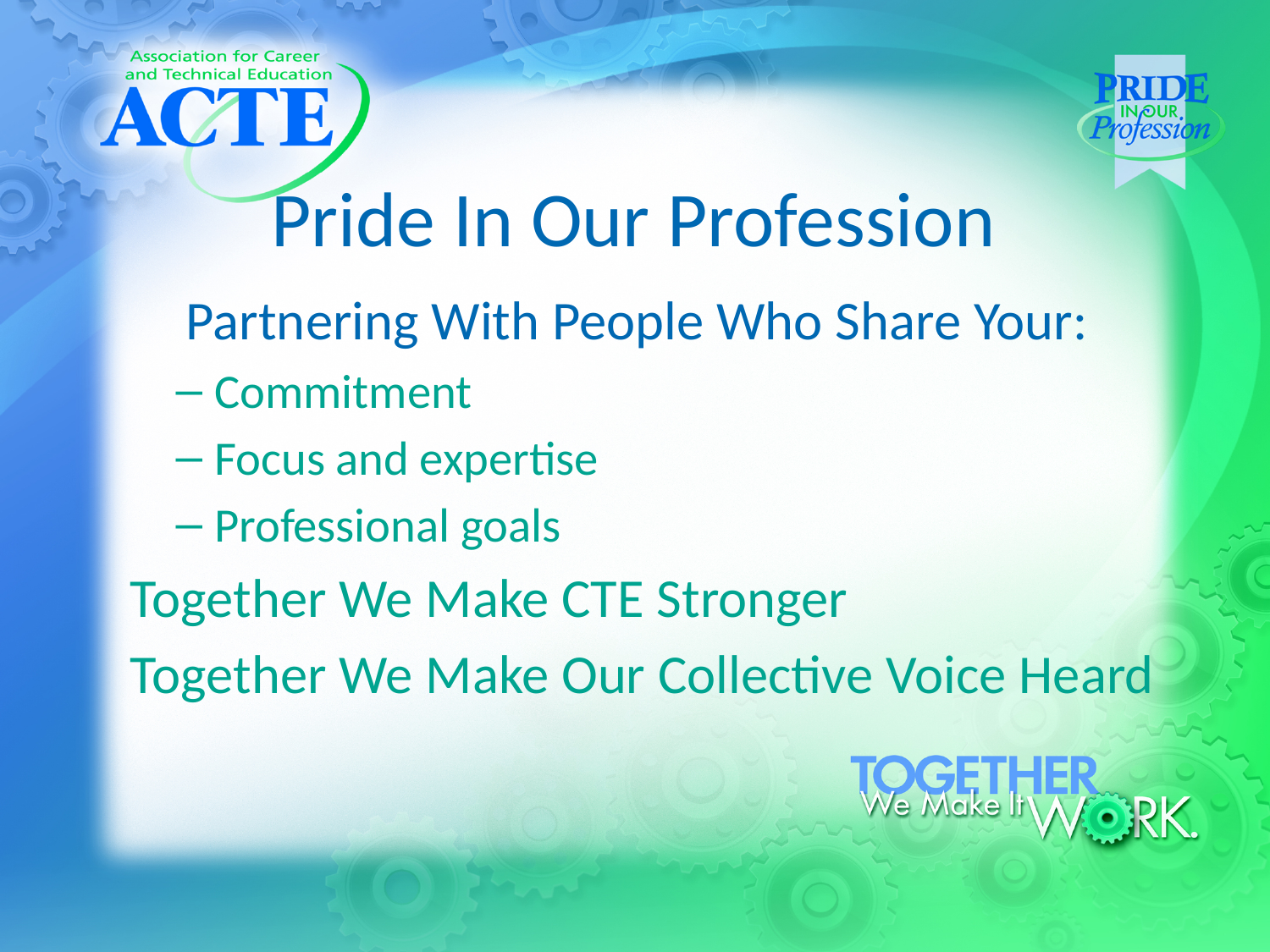

# Pride In Our Profession
Partnering With People Who Share Your:
Commitment
Focus and expertise
Professional goals
Together We Make CTE Stronger
Together We Make Our Collective Voice Heard